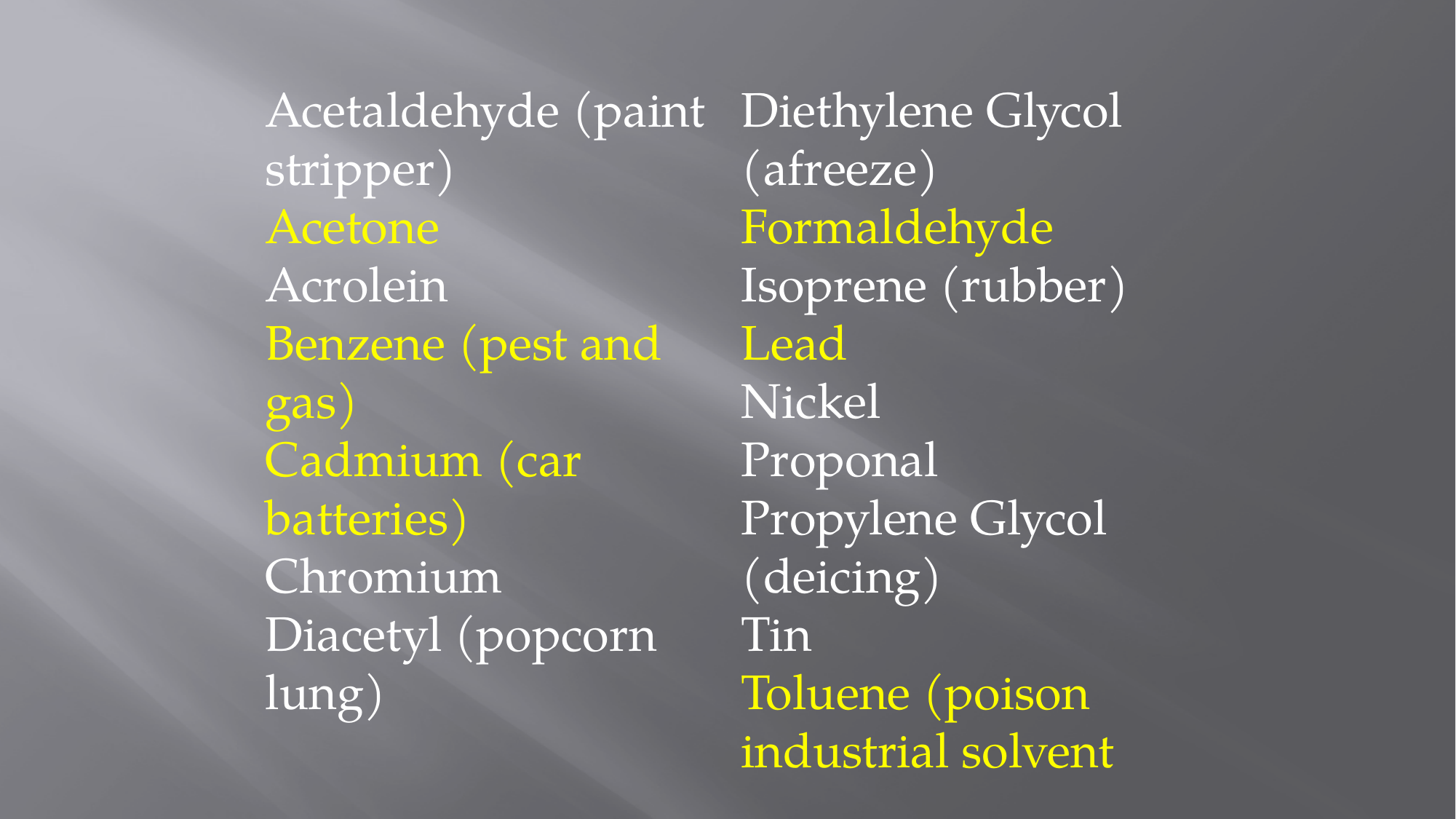

Acetaldehyde (paint stripper)
Acetone
Acrolein
Benzene (pest and gas)
Cadmium (car batteries)
Chromium
Diacetyl (popcorn lung)

Diethylene Glycol (afreeze)
Formaldehyde
Isoprene (rubber)
Lead
Nickel
Proponal
Propylene Glycol (deicing)
Tin
Toluene (poison industrial solvent